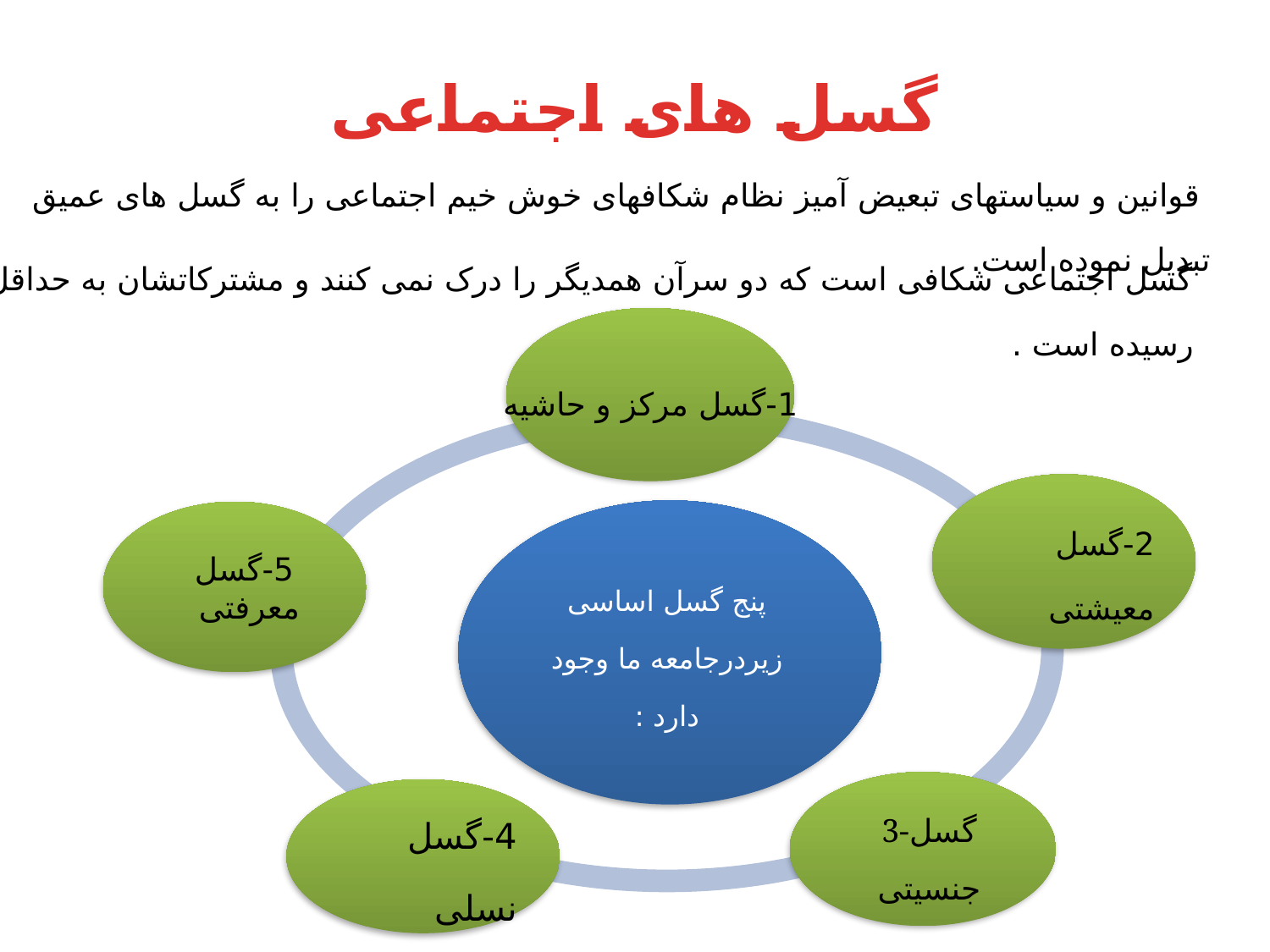

گسل های اجتماعی
 قوانین و سیاستهای تبعیض آمیز نظام شکافهای خوش خیم اجتماعی را به گسل های عمیق تبدیل نموده است.
گسل اجتماعی شکافی است که دو سرآن همدیگر را درک نمی کنند و مشترکاتشان به حداقل رسیده است .

1-گسل مرکز و حاشیه

2-گسل معیشتی

پنج گسل اساسی زیردرجامعه ما وجود دارد :

5-گسل معرفتی

3-گسل جنسیتی

4-گسل نسلی